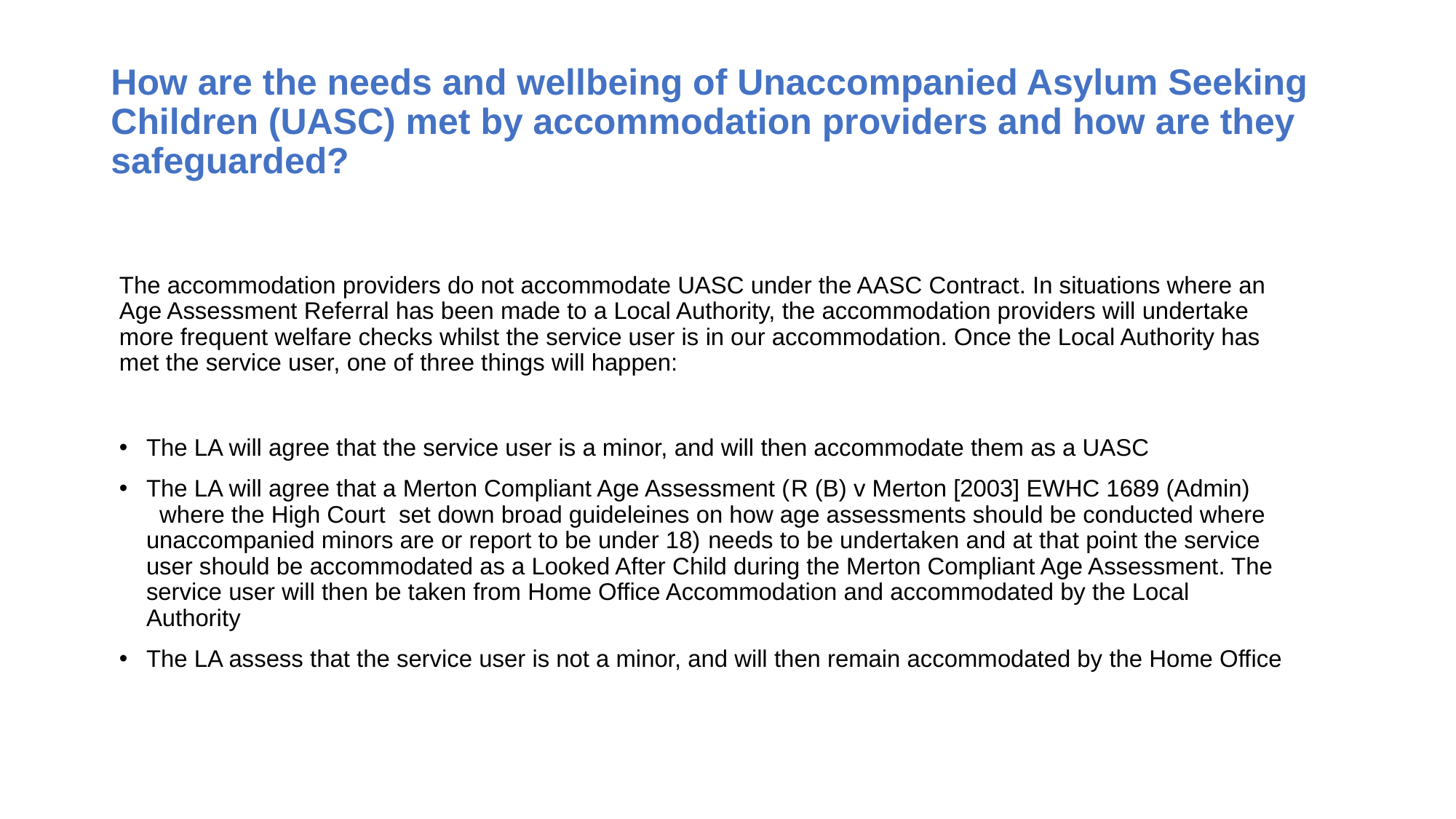

# How are the needs and wellbeing of Unaccompanied Asylum Seeking Children (UASC) met by accommodation providers and how are they safeguarded?
The accommodation providers do not accommodate UASC under the AASC Contract. In situations where an Age Assessment Referral has been made to a Local Authority, the accommodation providers will undertake more frequent welfare checks whilst the service user is in our accommodation. Once the Local Authority has met the service user, one of three things will happen:

The LA will agree that the service user is a minor, and will then accommodate them as a UASC
The LA will agree that a Merton Compliant Age Assessment (R (B) v Merton [2003] EWHC 1689 (Admin)  where the High Court  set down broad guideleines on how age assessments should be conducted where unaccompanied minors are or report to be under 18) needs to be undertaken and at that point the service user should be accommodated as a Looked After Child during the Merton Compliant Age Assessment. The service user will then be taken from Home Office Accommodation and accommodated by the Local Authority
The LA assess that the service user is not a minor, and will then remain accommodated by the Home Office